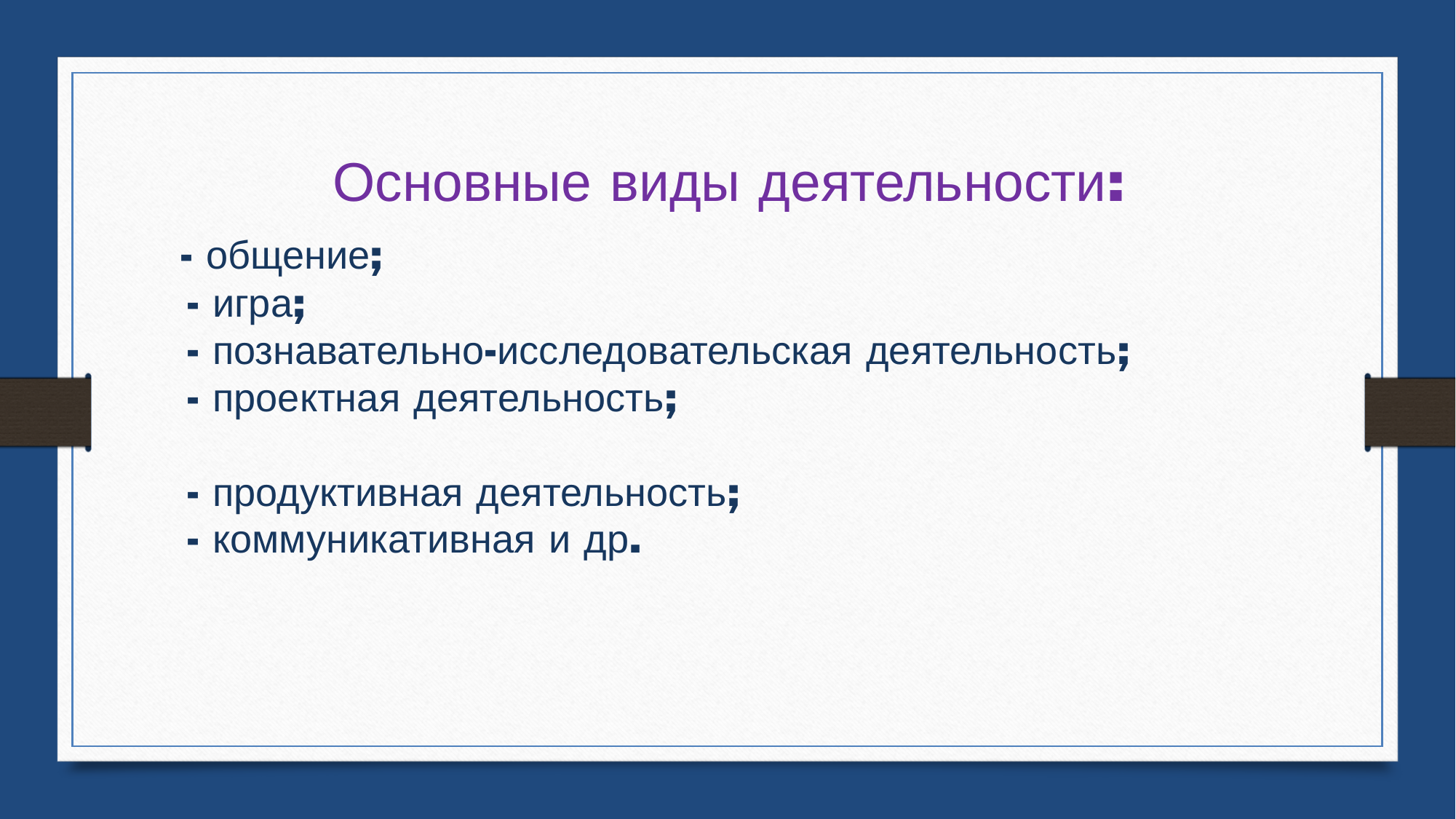

Основные виды деятельности:

      - общение;
       - игра;
       - познавательно-исследовательская деятельность;
       - проектная деятельность;
       - продуктивная деятельность;
       - коммуникативная и др.